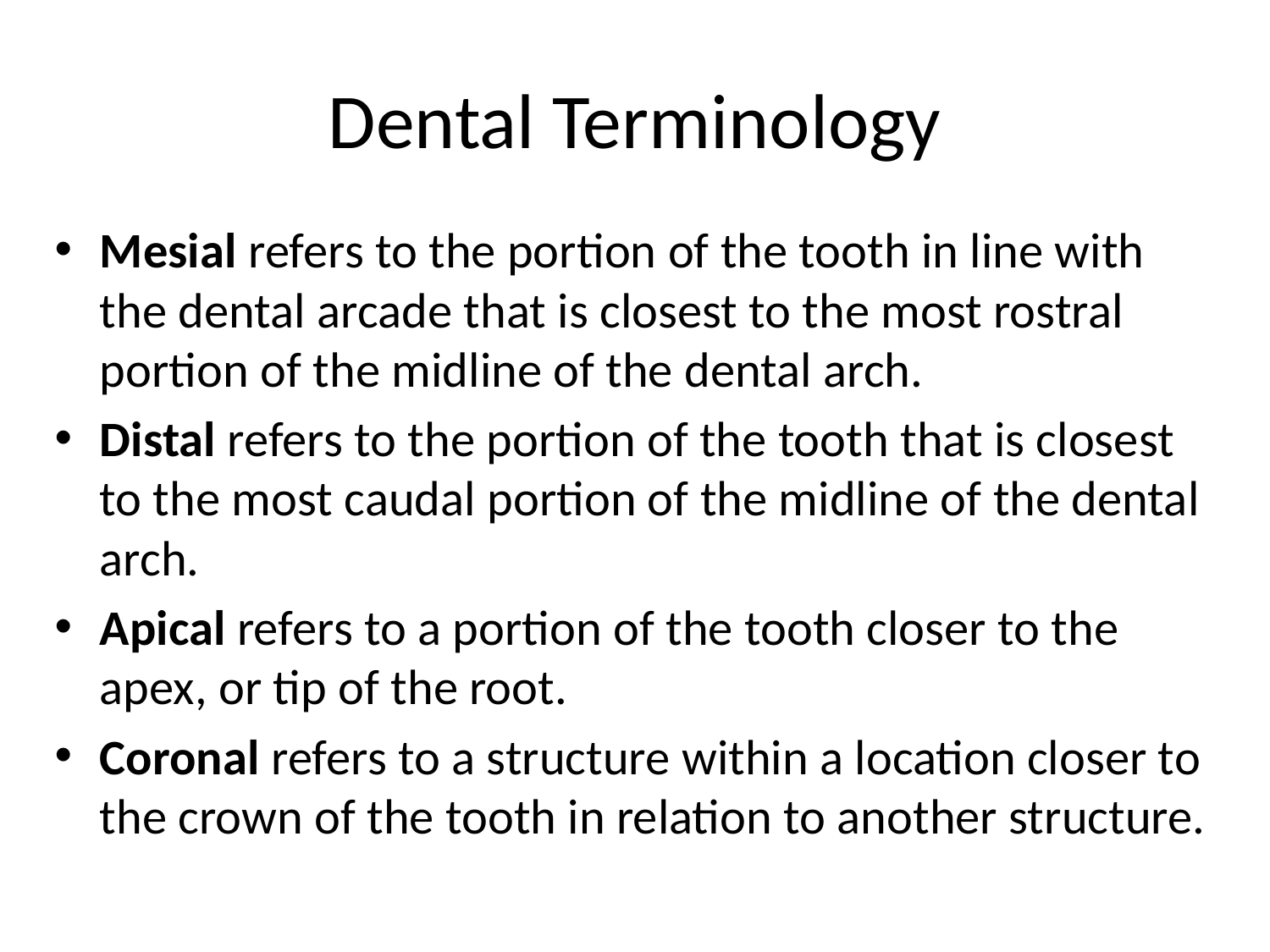

# Dental Terminology
Mesial refers to the portion of the tooth in line with the dental arcade that is closest to the most rostral portion of the midline of the dental arch.
Distal refers to the portion of the tooth that is closest to the most caudal portion of the midline of the dental arch.
Apical refers to a portion of the tooth closer to the apex, or tip of the root.
Coronal refers to a structure within a location closer to the crown of the tooth in relation to another structure.